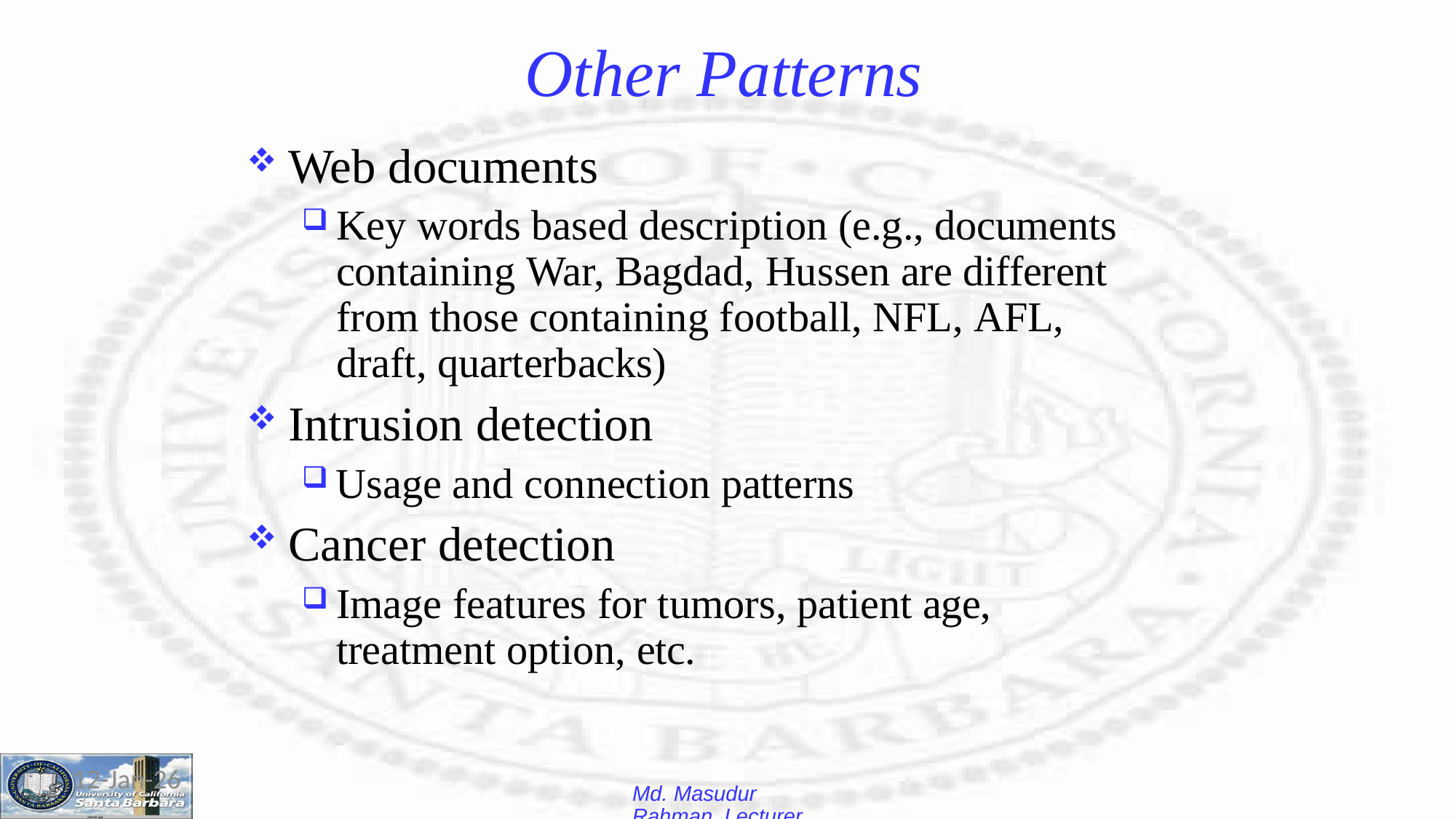

# Other Patterns
Web documents
Key words based description (e.g., documents containing War, Bagdad, Hussen are different from those containing football, NFL, AFL, draft, quarterbacks)
Intrusion detection
Usage and connection patterns
Cancer detection
Image features for tumors, patient age, treatment option, etc.
12-Jan-26
Md. Masudur Rahman, Lecturer, CSE, UGV.